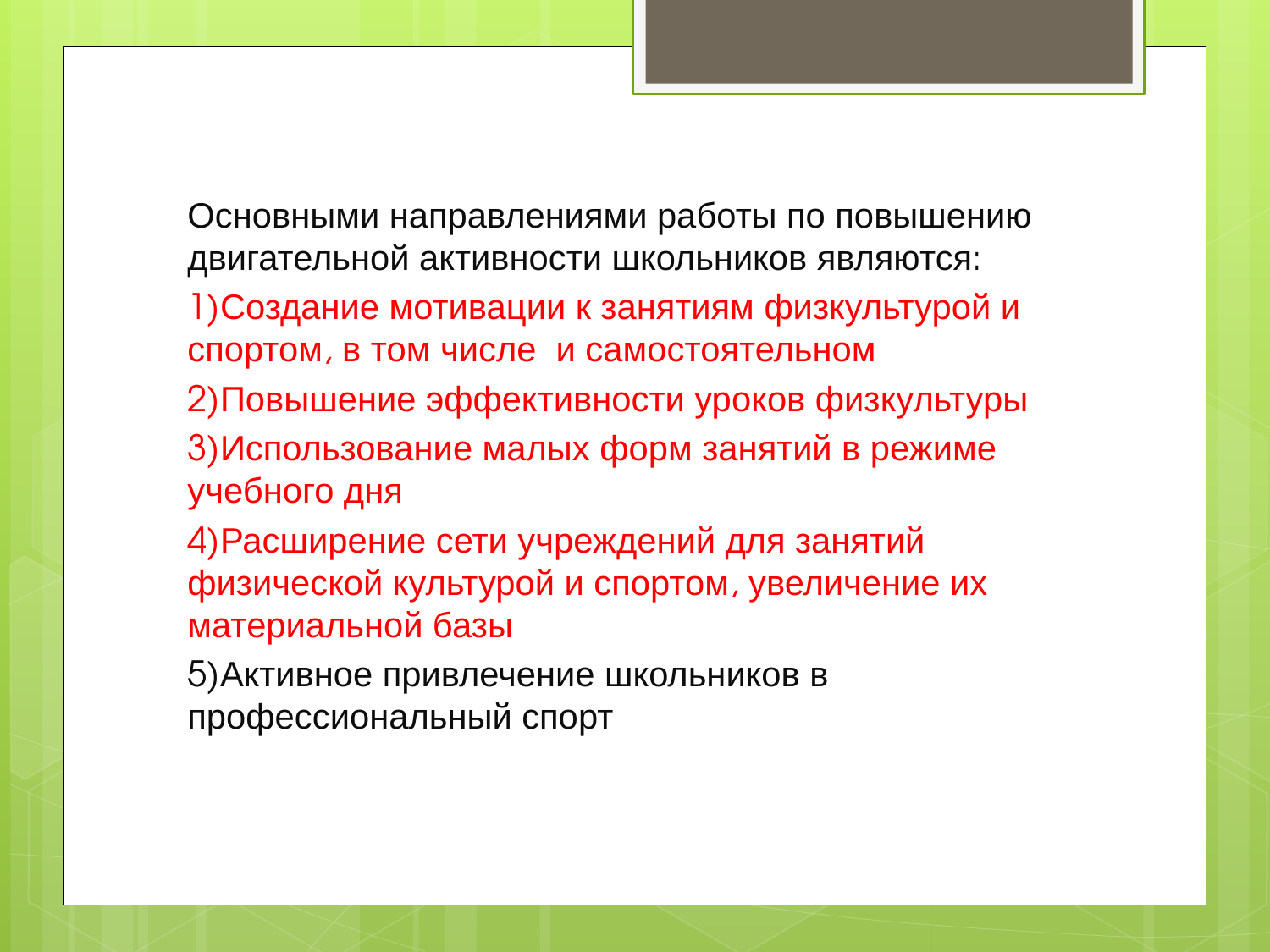

Основными направлениями работы по повышению двигательной активности школьников являются:
1)Создание мотивации к занятиям физкультурой и спортом, в том числе  и самостоятельном
2)Повышение эффективности уроков физкультуры
3)Использование малых форм занятий в режиме учебного дня
4)Расширение сети учреждений для занятий физической культурой и спортом, увеличение их материальной базы
5)Активное привлечение школьников в профессиональный спорт